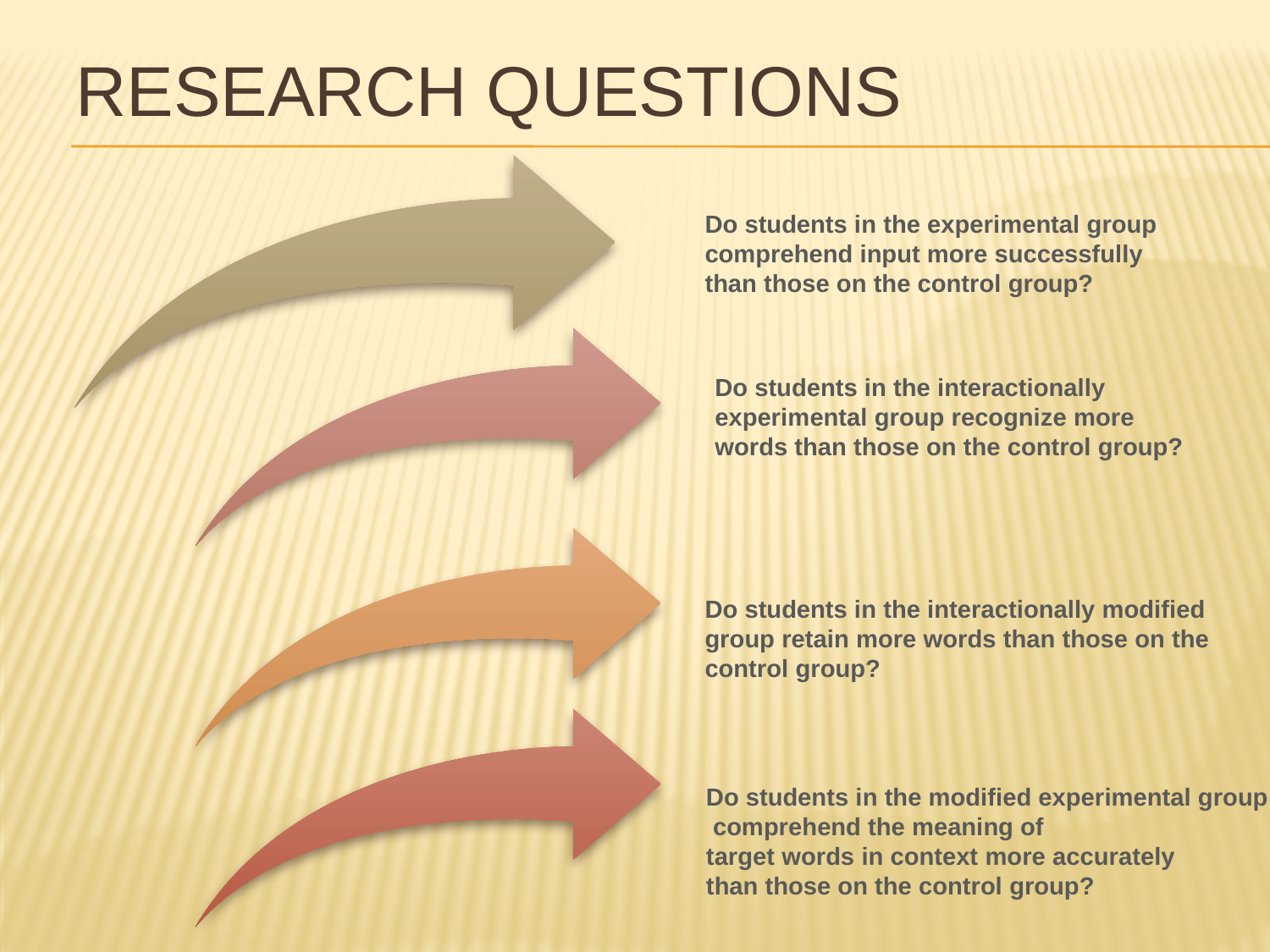

# RESEARCH QUESTIONS

Do students in the experimental group comprehend input more successfully than those on the control group?

Do students in the interactionally experimental group recognize more words than those on the control group?

Do students in the interactionally modified group retain more words than those on the control group?

Do students in the modified experimental group
 comprehend the meaning of
target words in context more accurately
than those on the control group?